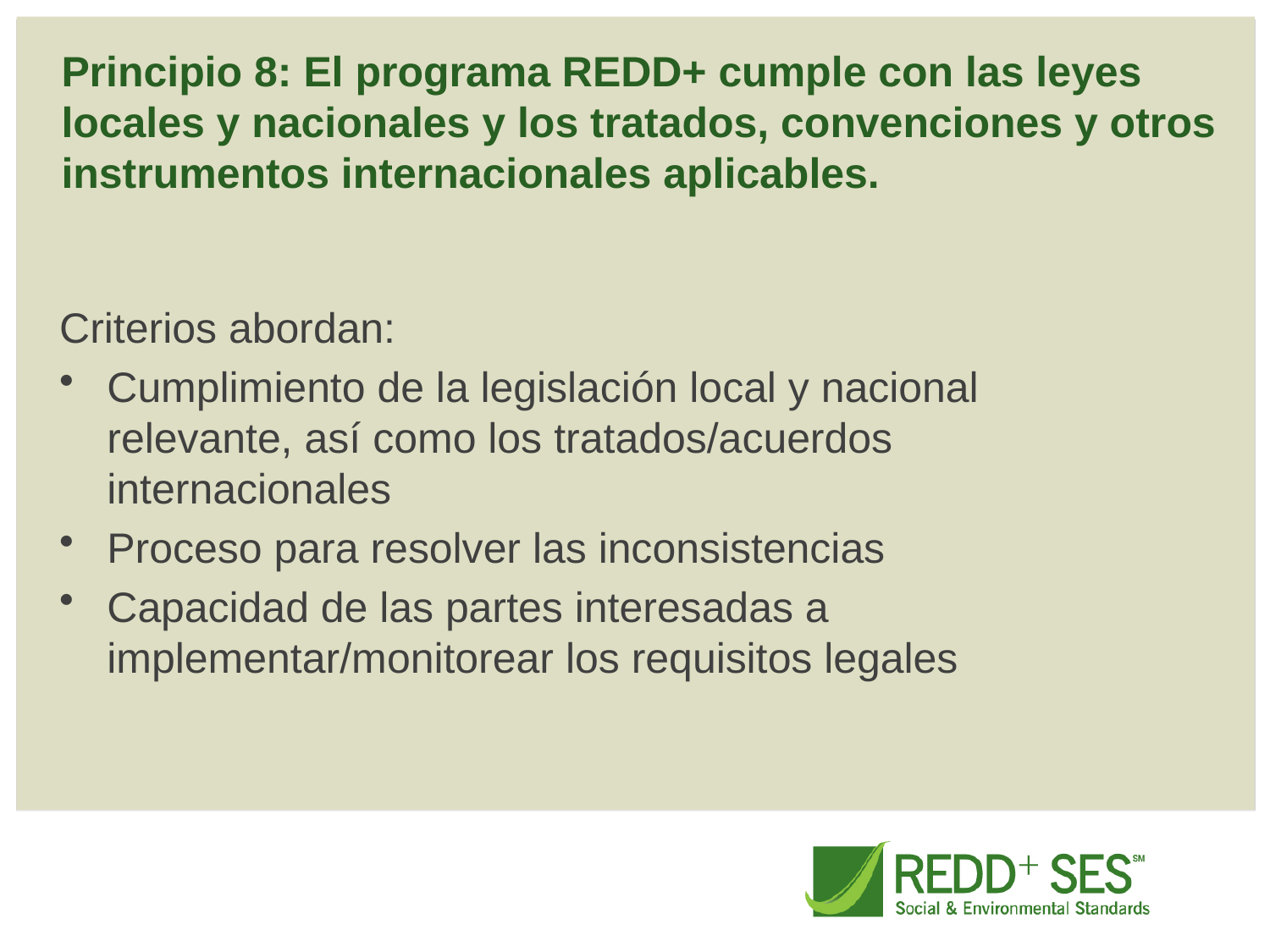

Principio 8: El programa REDD+ cumple con las leyes locales y nacionales y los tratados, convenciones y otros instrumentos internacionales aplicables.
Criterios abordan:
Cumplimiento de la legislación local y nacional relevante, así como los tratados/acuerdos internacionales
Proceso para resolver las inconsistencias
Capacidad de las partes interesadas a implementar/monitorear los requisitos legales